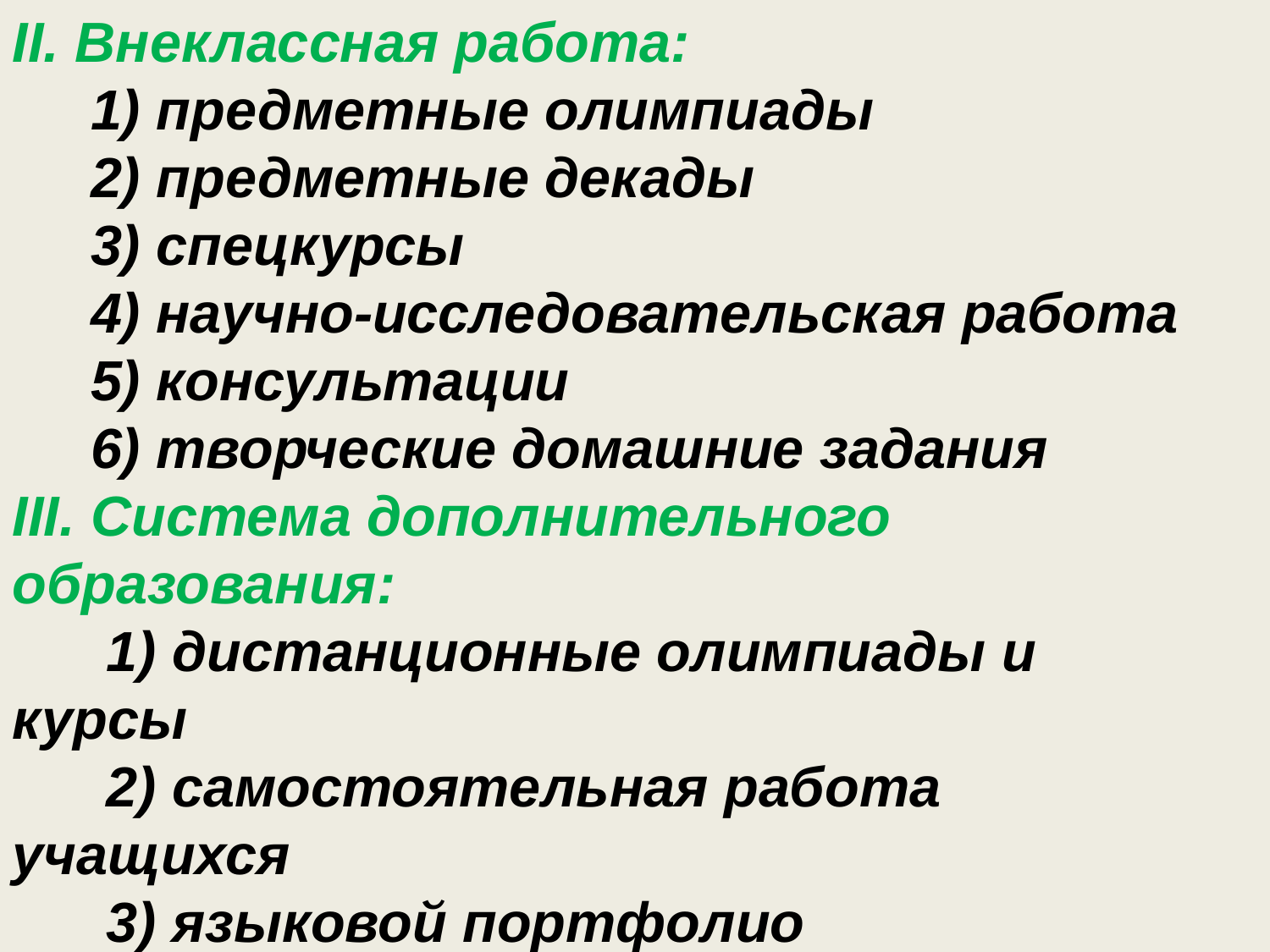

II. Внеклассная работа:
     1) предметные олимпиады
     2) предметные декады
     3) спецкурсы
     4) научно-исследовательская работа
     5) консультации
     6) творческие домашние задания
III. Система дополнительного образования:
      1) дистанционные олимпиады и курсы
      2) самостоятельная работа учащихся
      3) языковой портфолио